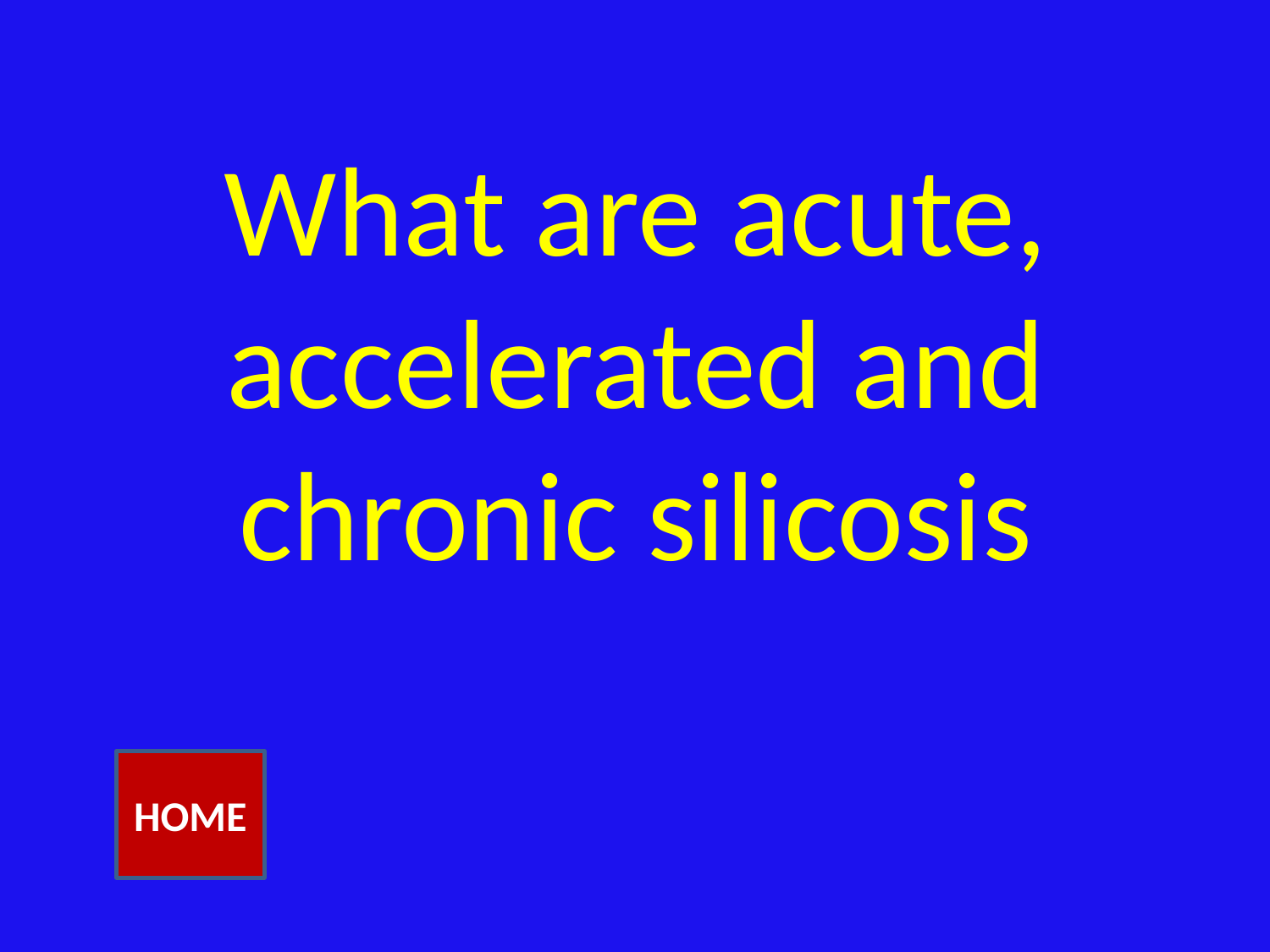

# What are acute, accelerated and chronic silicosis